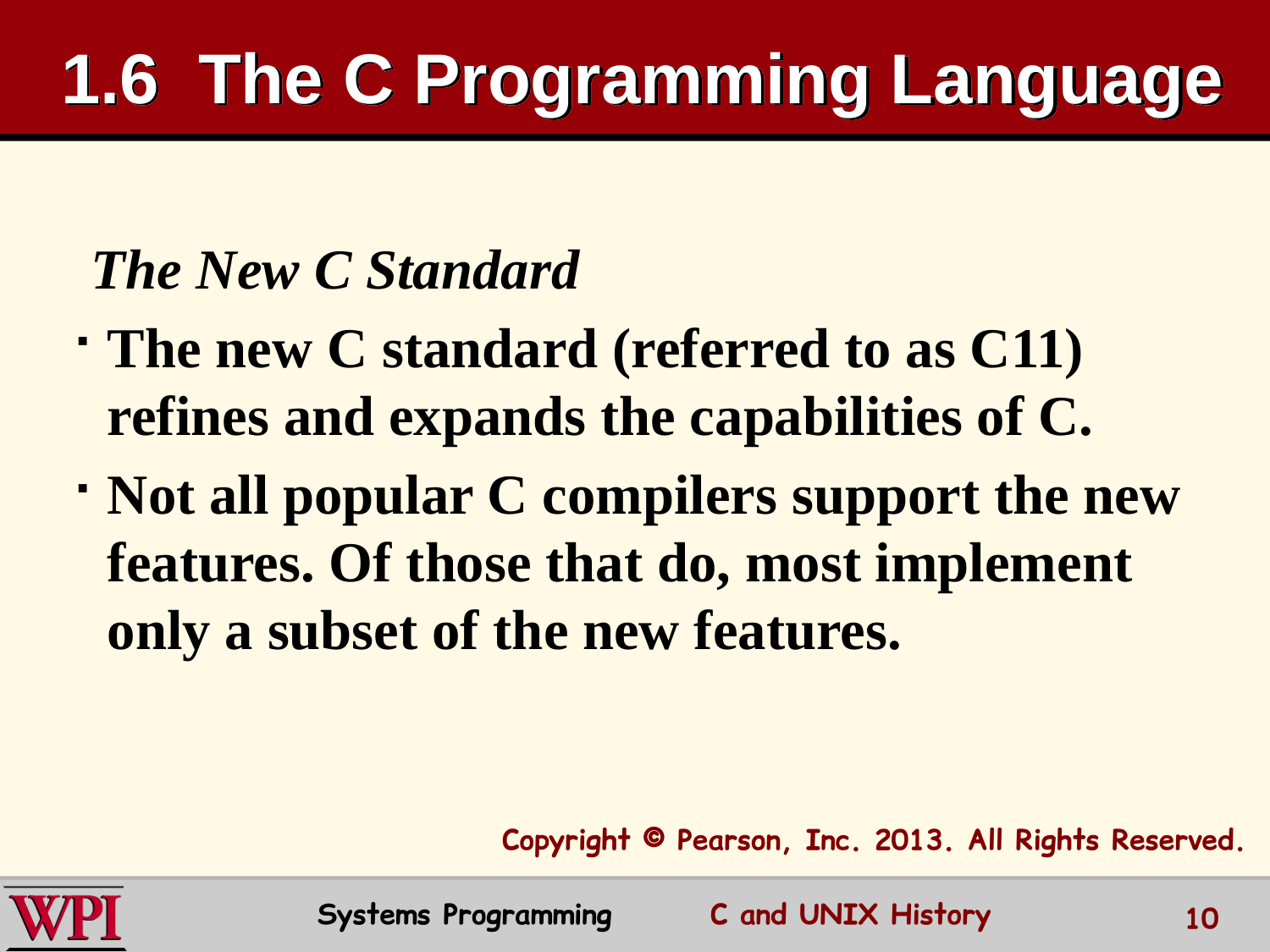

# 1.6  The C Programming Language
The New C Standard
The new C standard (referred to as C11) refines and expands the capabilities of C.
Not all popular C compilers support the new features. Of those that do, most implement only a subset of the new features.
Copyright © Pearson, Inc. 2013. All Rights Reserved.
Systems Programming        C and UNIX History
10